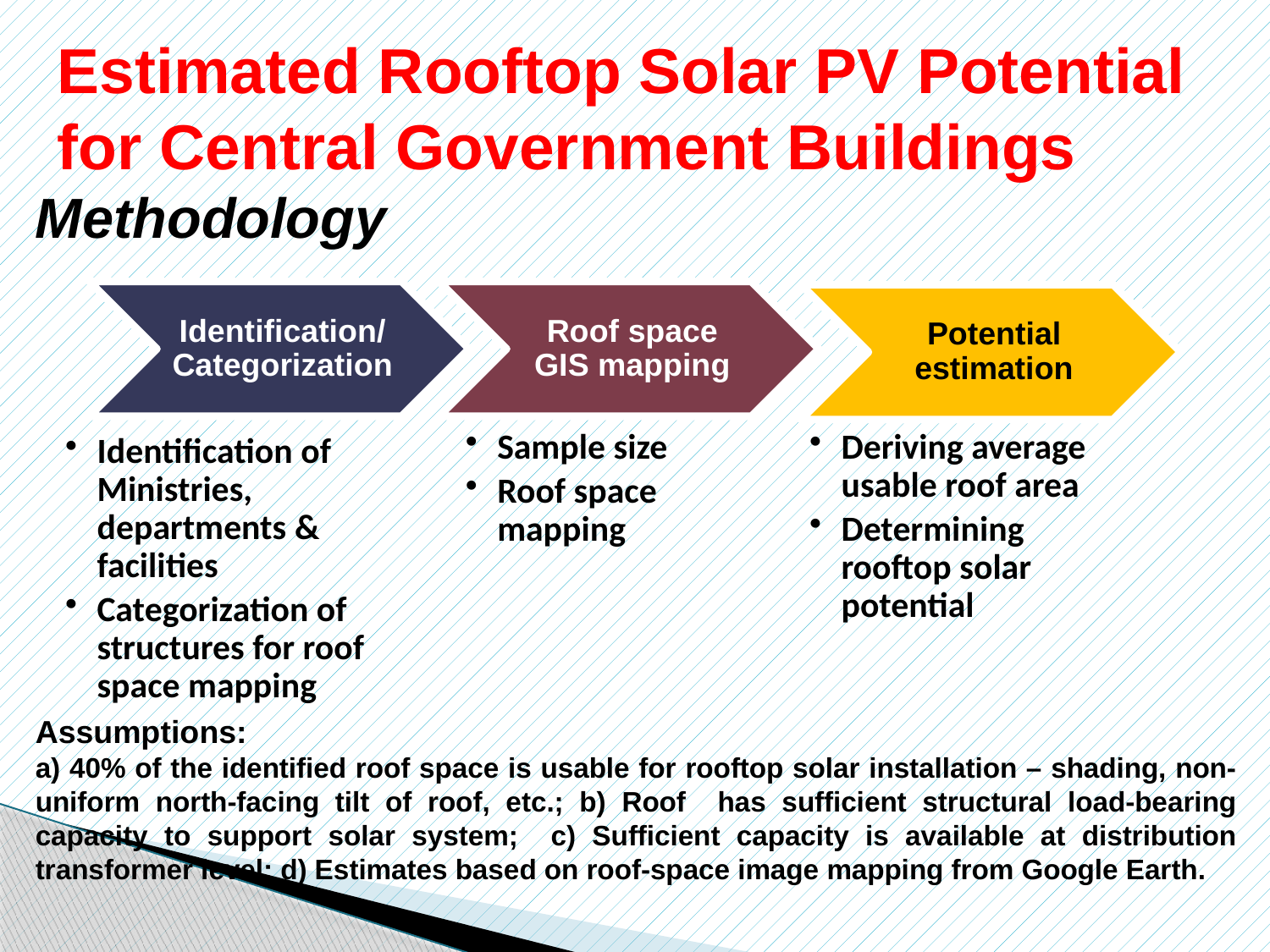

# Estimated Rooftop Solar PV Potential for Central Government Buildings
Methodology
Identification/ Categorization
Identification of Ministries,  departments & facilities
Categorization of structures for roof space mapping
Roof space GIS mapping
Sample size
Roof space mapping
Potential estimation
Deriving average usable roof area
Determining rooftop solar potential
Assumptions:
a) 40% of the identified roof space is usable for rooftop solar installation – shading, non-uniform north-facing tilt of roof, etc.; b) Roof  has sufficient structural load-bearing capacity to support solar system;  c) Sufficient capacity is available at distribution transformer level; d) Estimates based on roof-space image mapping from Google Earth.